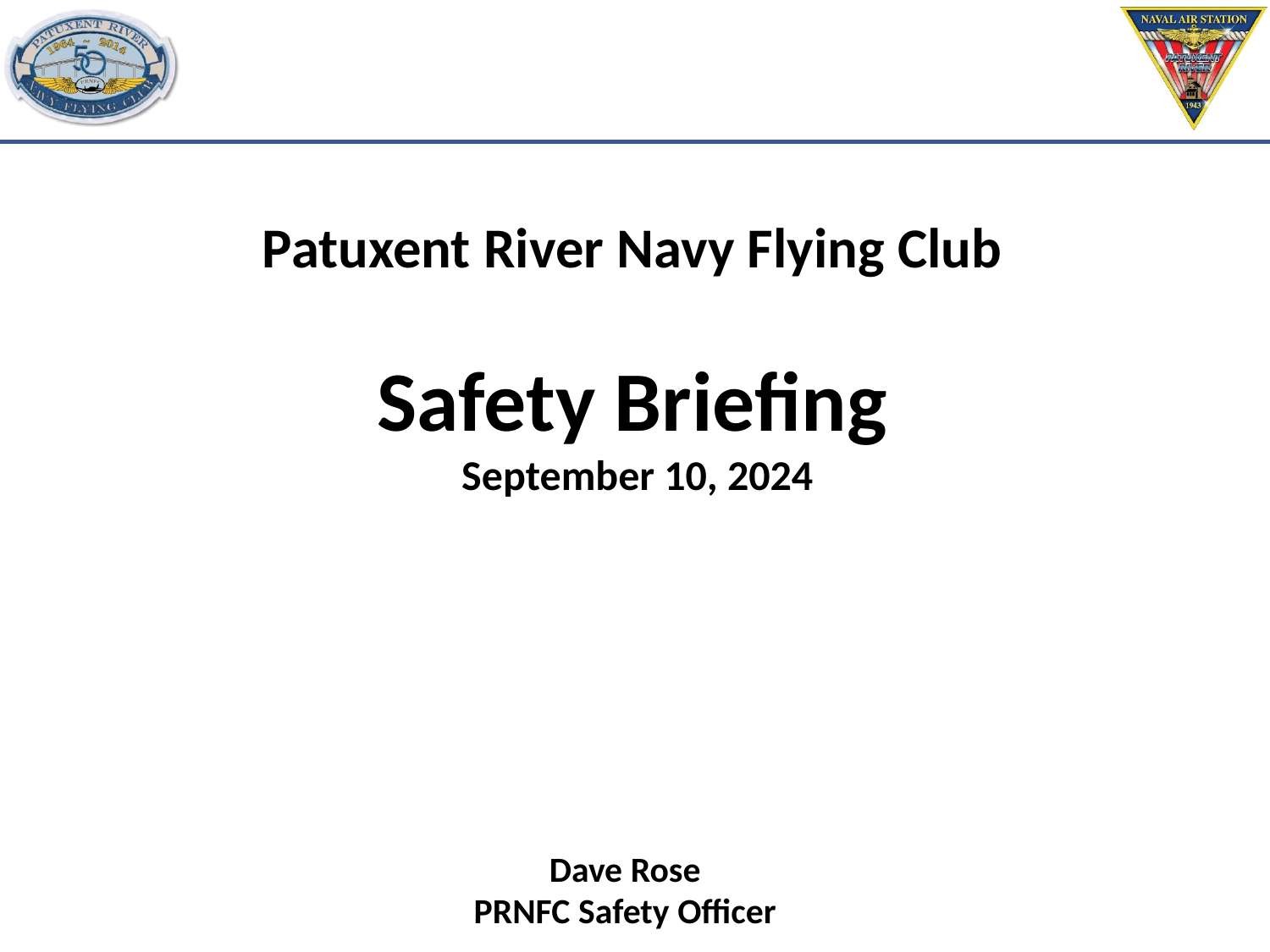

# Patuxent River Navy Flying Club Safety Briefing September 10, 2024
Dave Rose
PRNFC Safety Officer